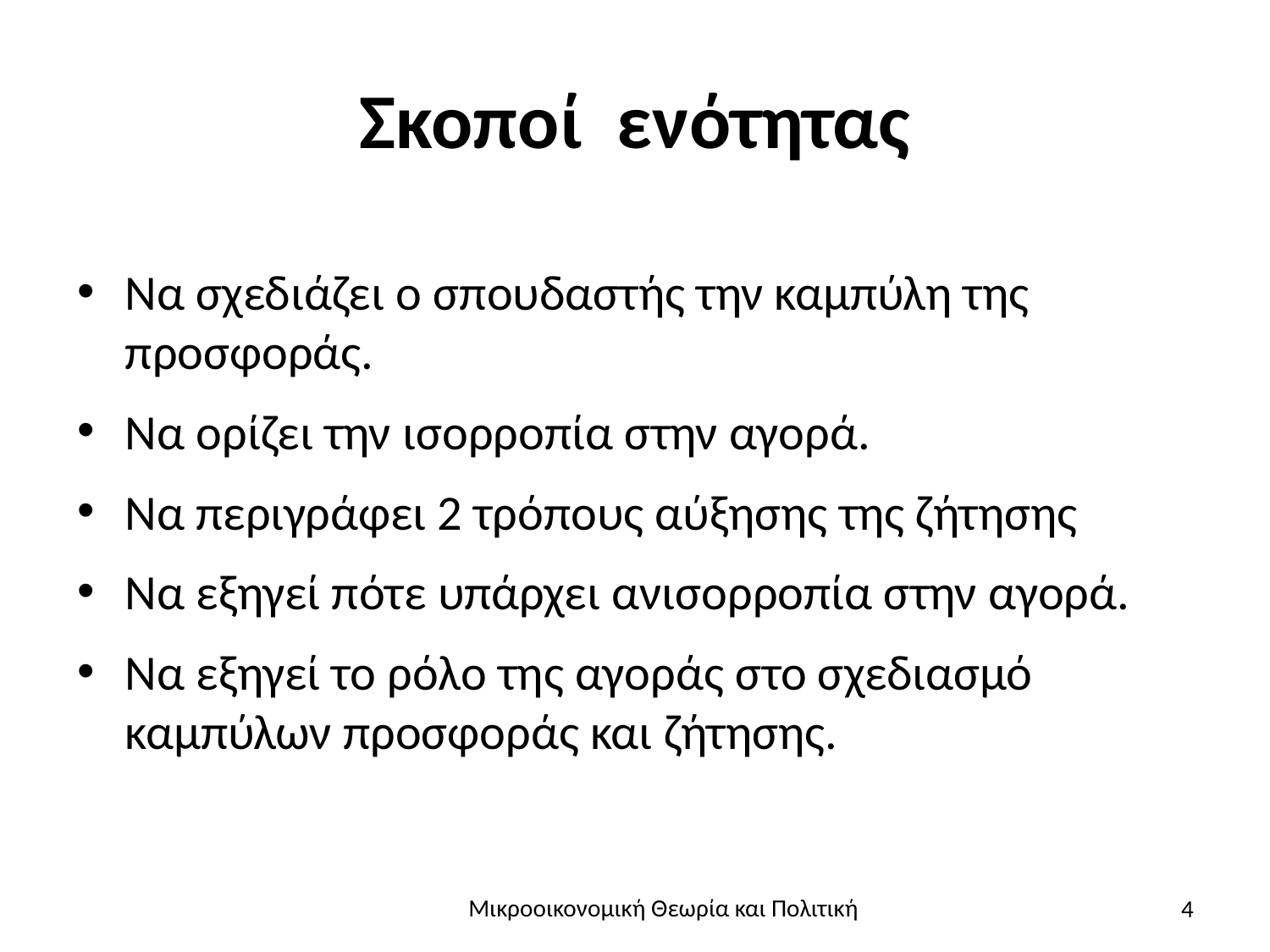

# Σκοποί  ενότητας
Να σχεδιάζει ο σπουδαστής την καμπύλη της προσφοράς.
Να ορίζει την ισορροπία στην αγορά.
Να περιγράφει 2 τρόπους αύξησης της ζήτησης
Να εξηγεί πότε υπάρχει ανισορροπία στην αγορά.
Να εξηγεί το ρόλο της αγοράς στο σχεδιασμό καμπύλων προσφοράς και ζήτησης.
4
Μικροοικονομική Θεωρία και Πολιτική